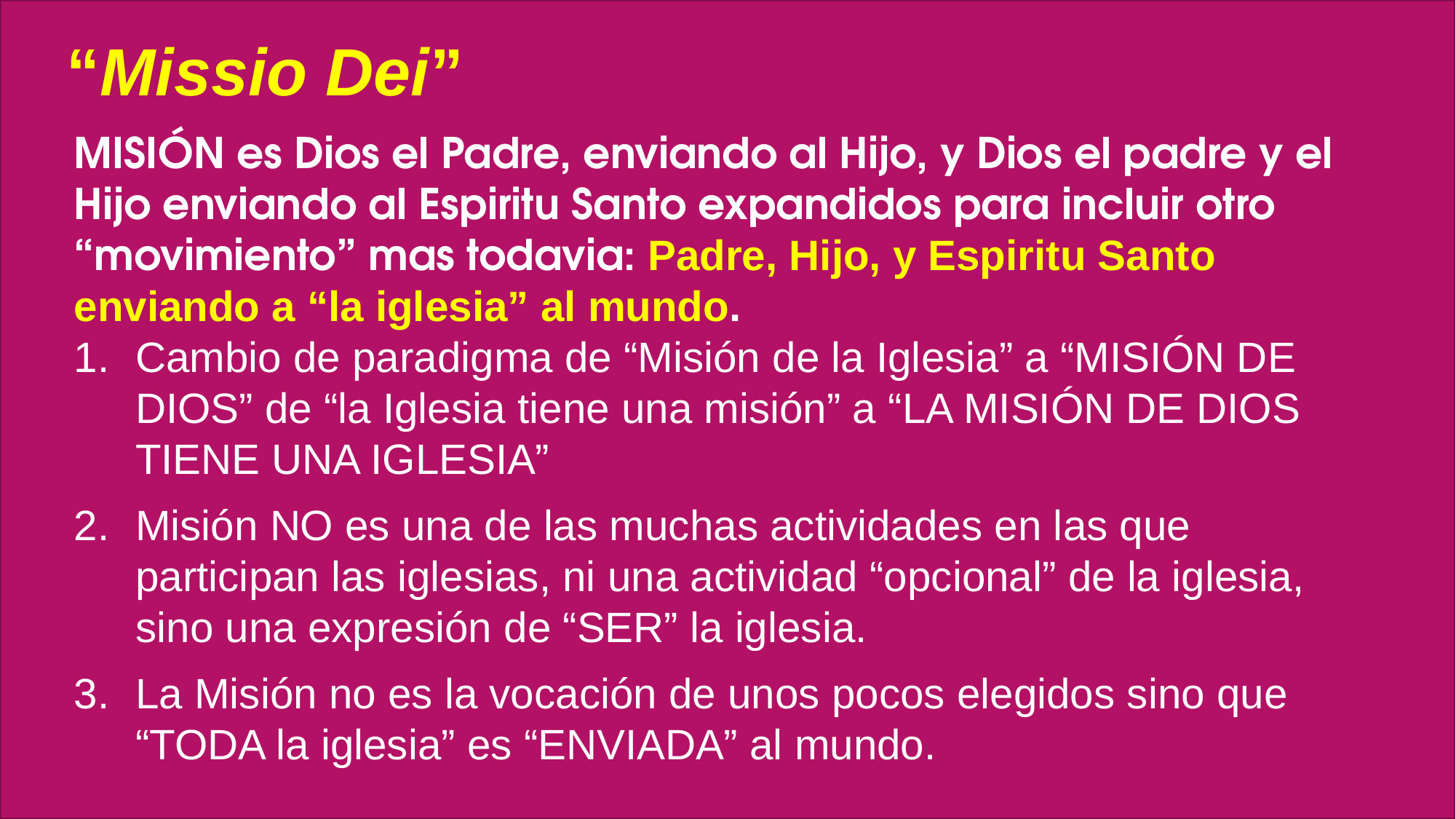

# “Missio Dei”
MISIÓN es Dios el Padre, enviando al Hijo, y Dios el padre y el Hijo enviando al Espiritu Santo expandidos para incluir otro “movimiento” mas todavia: Padre, Hijo, y Espiritu Santo enviando a “la iglesia” al mundo.
Cambio de paradigma de “Misión de la Iglesia” a “MISIÓN DE DIOS” de “la Iglesia tiene una misión” a “LA MISIÓN DE DIOS TIENE UNA IGLESIA”
Misión NO es una de las muchas actividades en las que participan las iglesias, ni una actividad “opcional” de la iglesia, sino una expresión de “SER” la iglesia.
La Misión no es la vocación de unos pocos elegidos sino que “TODA la iglesia” es “ENVIADA” al mundo.